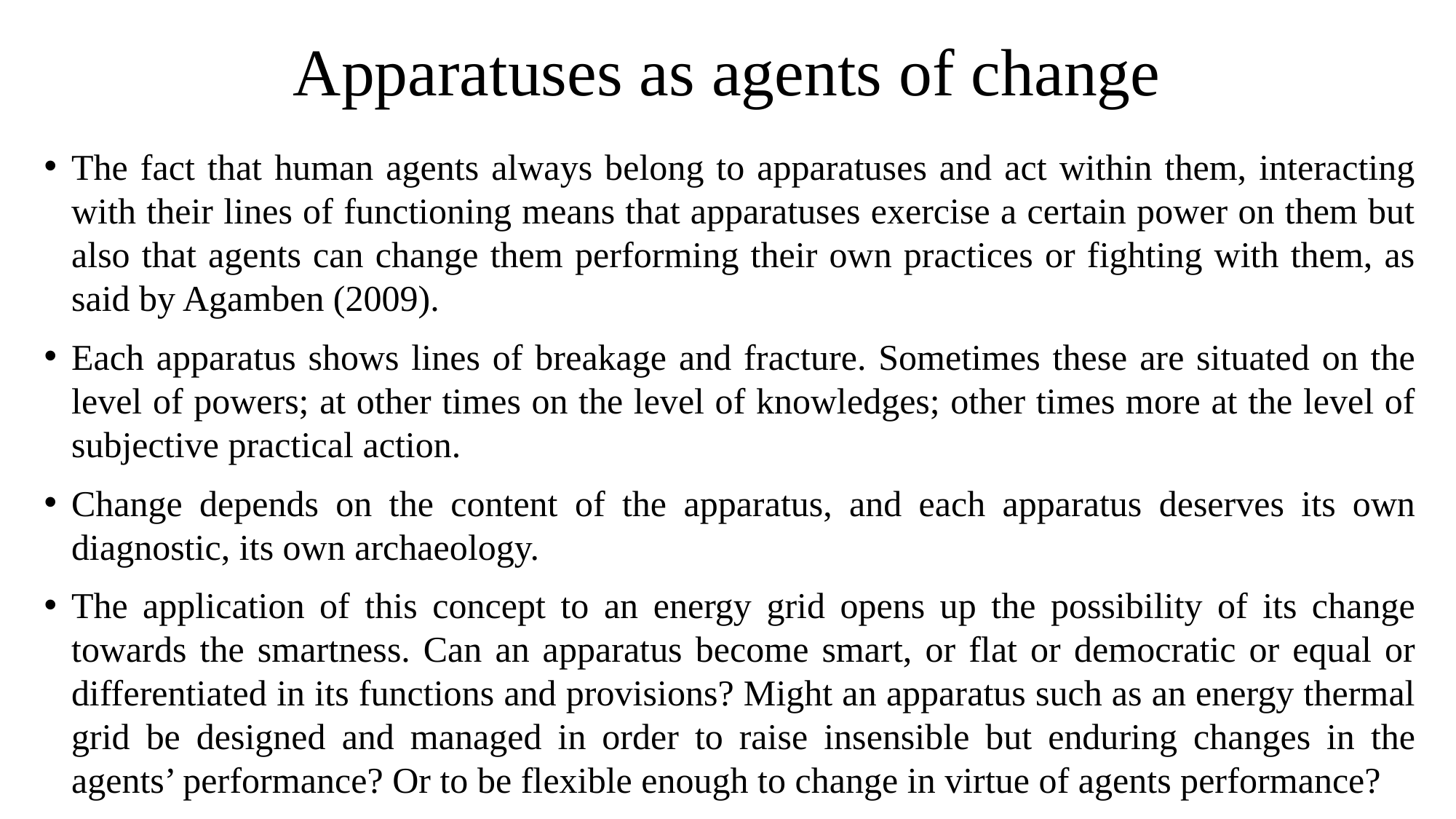

# Apparatuses as agents of change
The fact that human agents always belong to apparatuses and act within them, interacting with their lines of functioning means that apparatuses exercise a certain power on them but also that agents can change them performing their own practices or fighting with them, as said by Agamben (2009).
Each apparatus shows lines of breakage and fracture. Sometimes these are situated on the level of powers; at other times on the level of knowledges; other times more at the level of subjective practical action.
Change depends on the content of the apparatus, and each apparatus deserves its own diagnostic, its own archaeology.
The application of this concept to an energy grid opens up the possibility of its change towards the smartness. Can an apparatus become smart, or flat or democratic or equal or differentiated in its functions and provisions? Might an apparatus such as an energy thermal grid be designed and managed in order to raise insensible but enduring changes in the agents’ performance? Or to be flexible enough to change in virtue of agents performance?